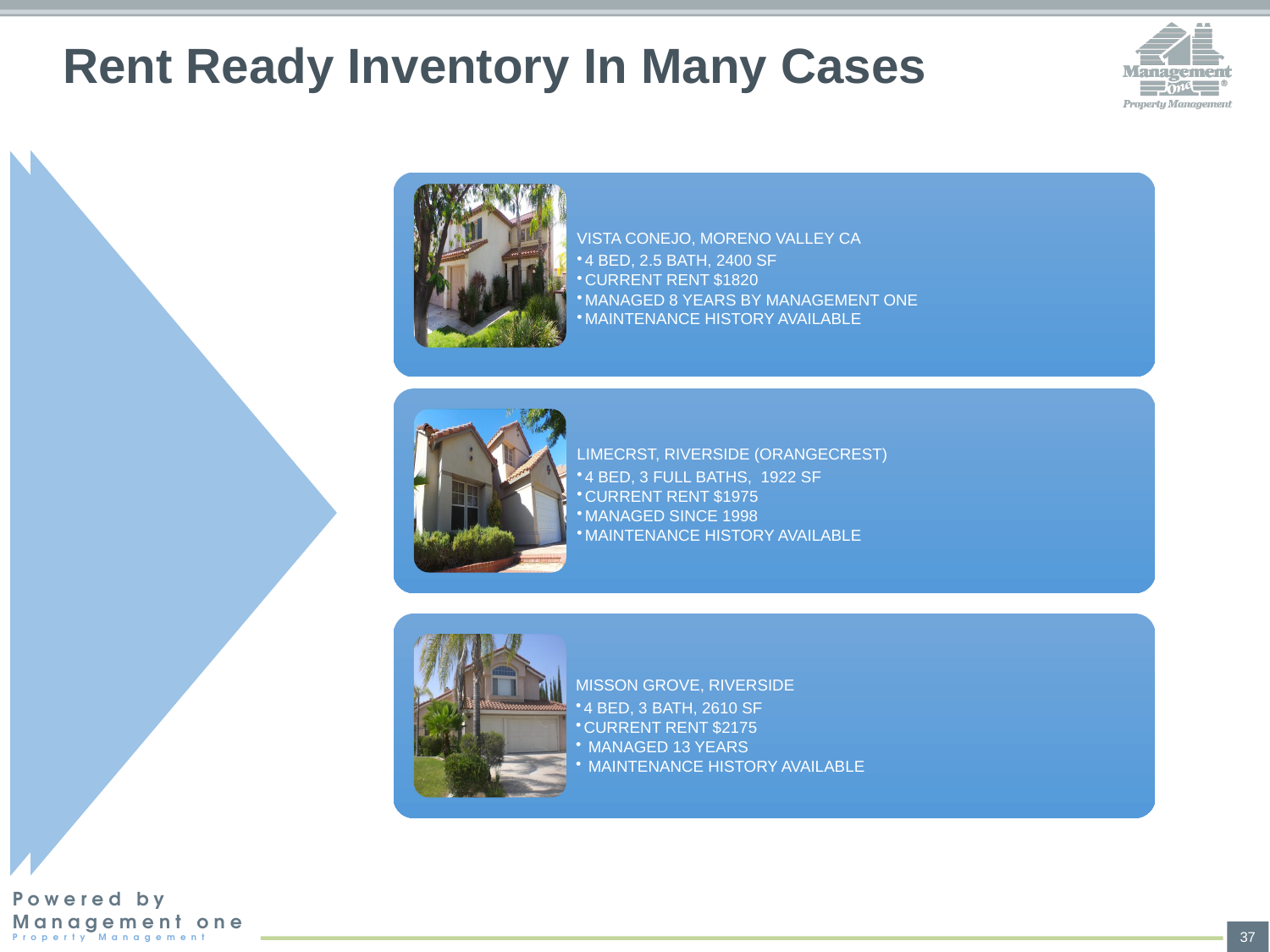

# Rent Ready Inventory In Many Cases

VISTA CONEJO, MORENO VALLEY CA
4 BED, 2.5 BATH, 2400 SF
CURRENT RENT $1820
MANAGED 8 YEARS BY MANAGEMENT ONE
MAINTENANCE HISTORY AVAILABLE

LIMECRST, RIVERSIDE (ORANGECREST)
4 BED, 3 FULL BATHS,  1922 SF
CURRENT RENT $1975
MANAGED SINCE 1998
MAINTENANCE HISTORY AVAILABLE

MISSON GROVE, RIVERSIDE
4 BED, 3 BATH, 2610 SF
CURRENT RENT $2175
 MANAGED 13 YEARS
 MAINTENANCE HISTORY AVAILABLE
37